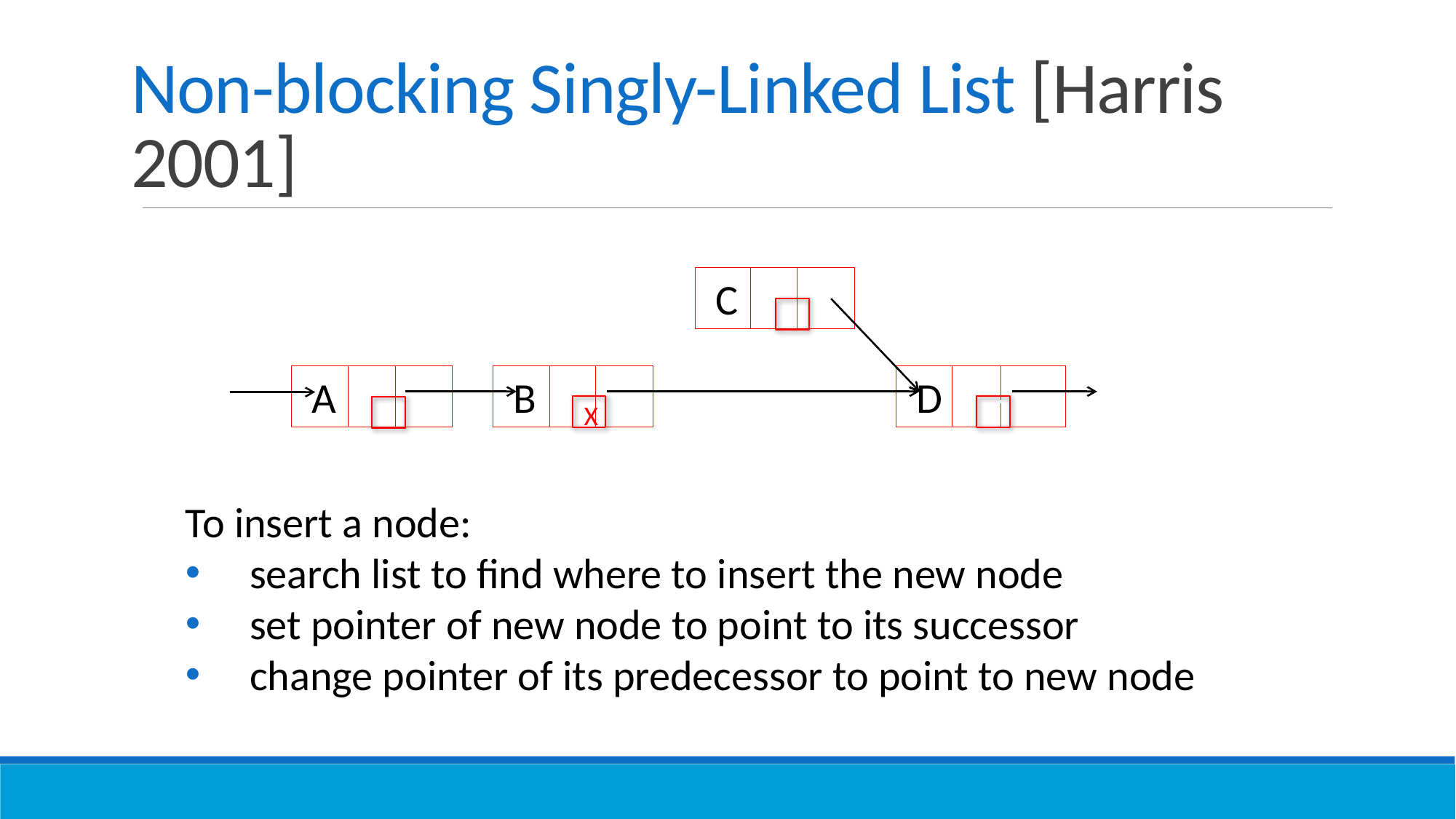

# Non-blocking Singly-Linked List [Harris 2001]
 C
 A

 A
 A
 B
 A
 D
 –-
X

To insert a node:
 search list to find where to insert the new node
 set pointer of new node to point to its successor
 change pointer of its predecessor to point to new node